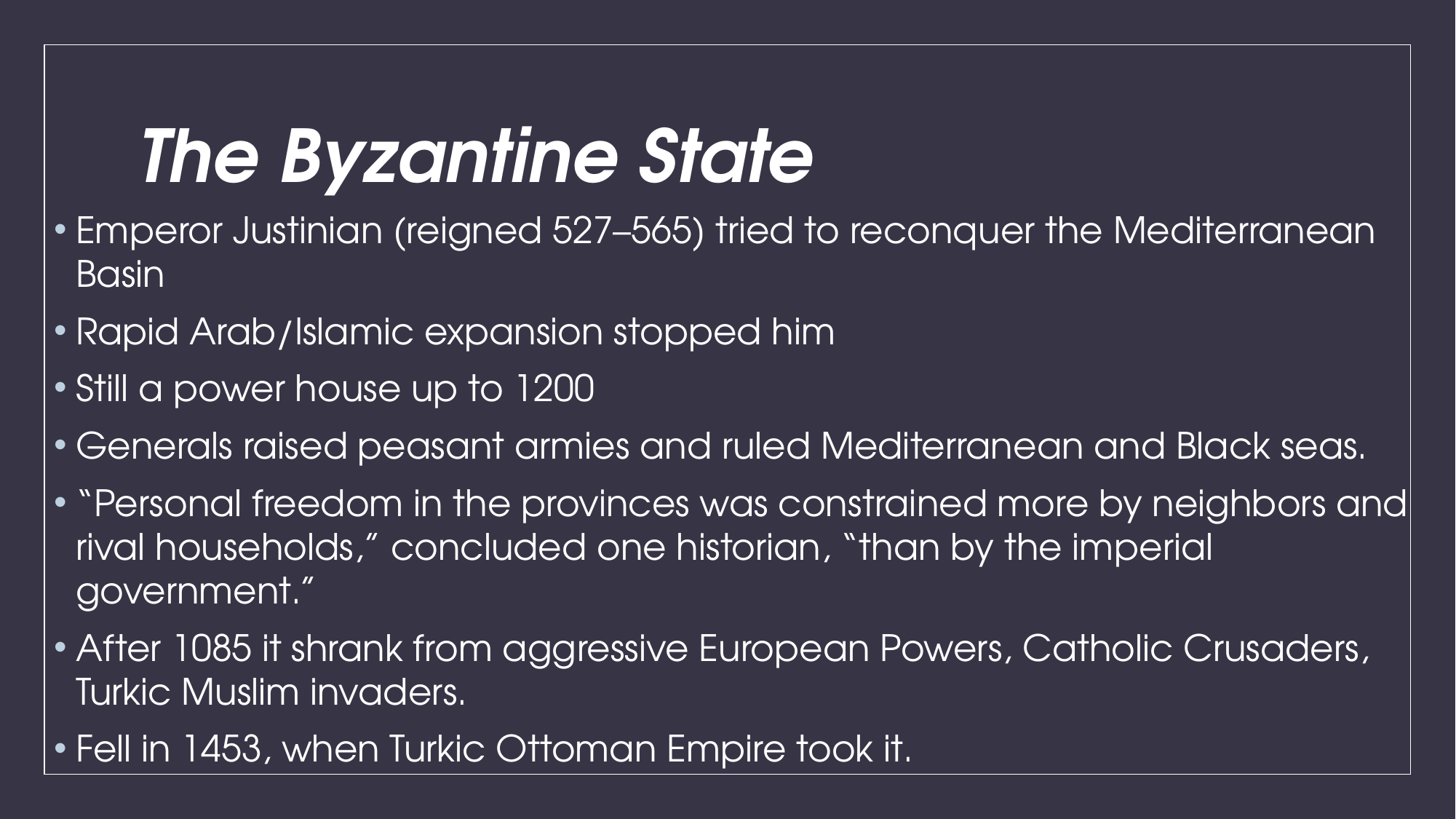

# The Byzantine State
Emperor Justinian (reigned 527–565) tried to reconquer the Mediterranean Basin
Rapid Arab/Islamic expansion stopped him
Still a power house up to 1200
Generals raised peasant armies and ruled Mediterranean and Black seas.
“Personal freedom in the provinces was constrained more by neighbors and rival households,” concluded one historian, “than by the imperial government.”
After 1085 it shrank from aggressive European Powers, Catholic Crusaders, Turkic Muslim invaders.
Fell in 1453, when Turkic Ottoman Empire took it.